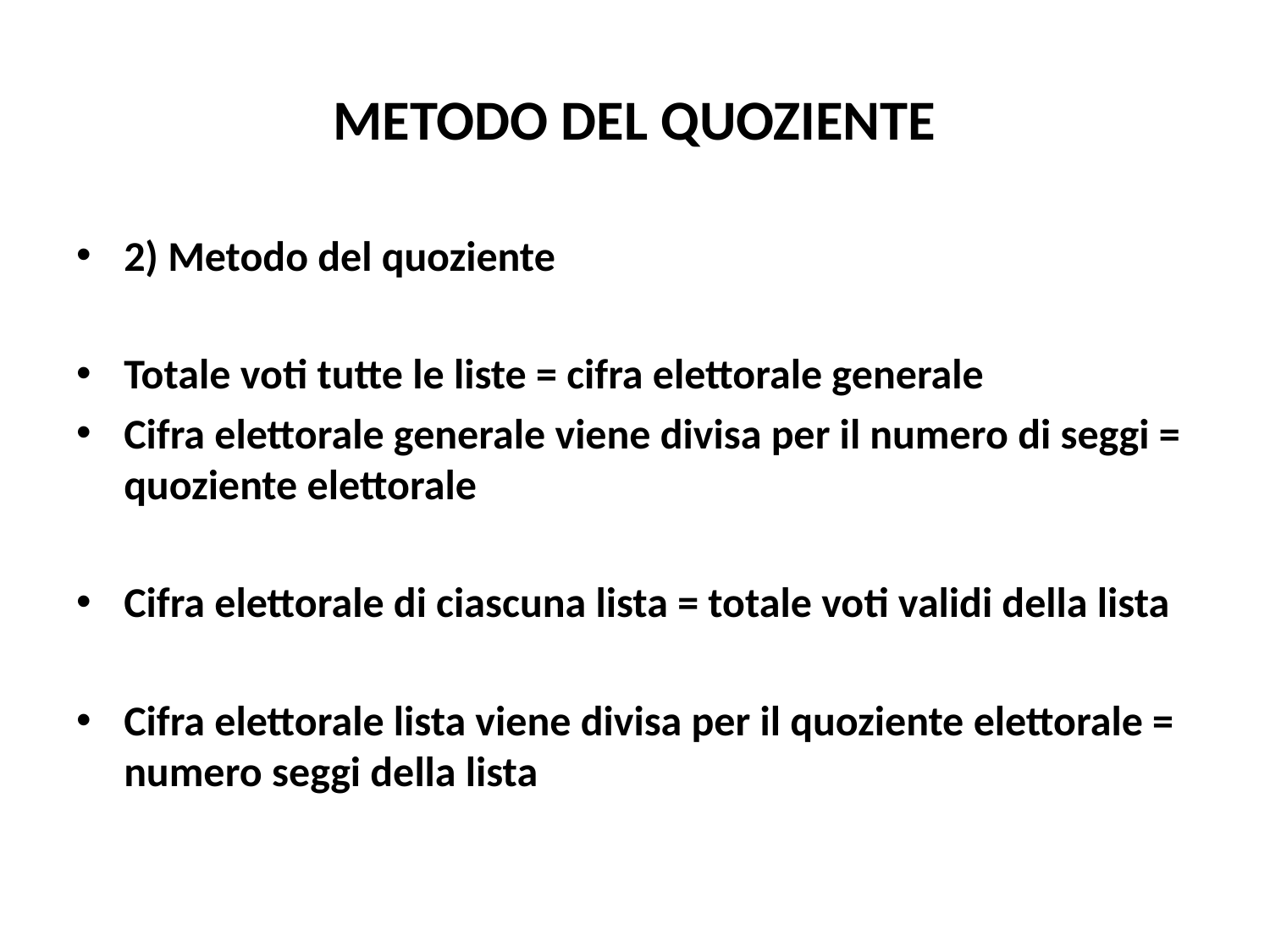

# METODO DEL QUOZIENTE
2) Metodo del quoziente

Totale voti tutte le liste = cifra elettorale generale
Cifra elettorale generale viene divisa per il numero di seggi = quoziente elettorale

Cifra elettorale di ciascuna lista = totale voti validi della lista

Cifra elettorale lista viene divisa per il quoziente elettorale = numero seggi della lista